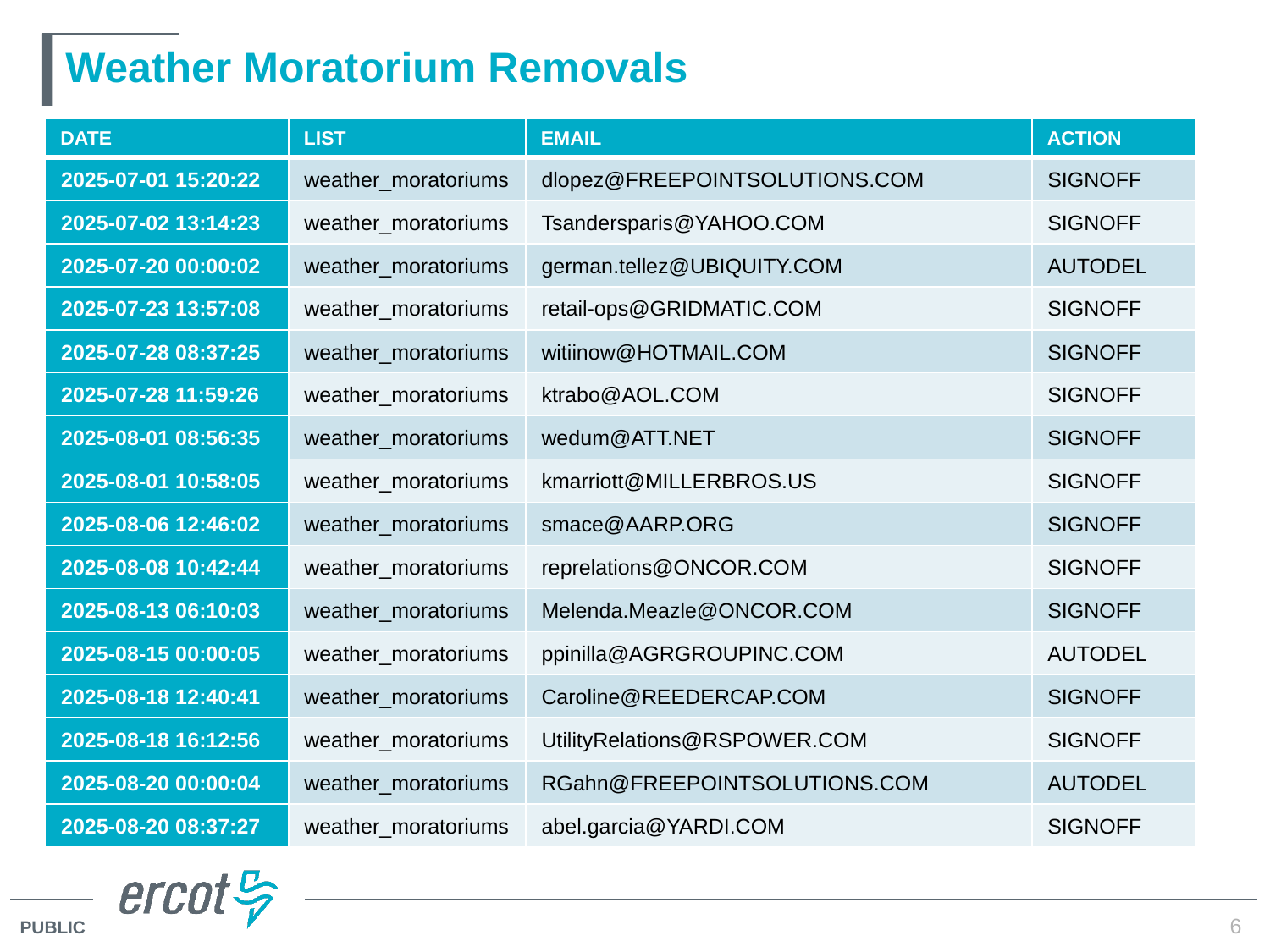

# Weather Moratorium Removals

| DATE | LIST | EMAIL | ACTION |
| --- | --- | --- | --- |
| 2025-07-01 15:20:22 | weather\_moratoriums | dlopez@FREEPOINTSOLUTIONS.COM | SIGNOFF |
| 2025-07-02 13:14:23 | weather\_moratoriums | Tsandersparis@YAHOO.COM | SIGNOFF |
| 2025-07-20 00:00:02 | weather\_moratoriums | german.tellez@UBIQUITY.COM | AUTODEL |
| 2025-07-23 13:57:08 | weather\_moratoriums | retail-ops@GRIDMATIC.COM | SIGNOFF |
| 2025-07-28 08:37:25 | weather\_moratoriums | witiinow@HOTMAIL.COM | SIGNOFF |
| 2025-07-28 11:59:26 | weather\_moratoriums | ktrabo@AOL.COM | SIGNOFF |
| 2025-08-01 08:56:35 | weather\_moratoriums | wedum@ATT.NET | SIGNOFF |
| 2025-08-01 10:58:05 | weather\_moratoriums | kmarriott@MILLERBROS.US | SIGNOFF |
| 2025-08-06 12:46:02 | weather\_moratoriums | smace@AARP.ORG | SIGNOFF |
| 2025-08-08 10:42:44 | weather\_moratoriums | reprelations@ONCOR.COM | SIGNOFF |
| 2025-08-13 06:10:03 | weather\_moratoriums | Melenda.Meazle@ONCOR.COM | SIGNOFF |
| 2025-08-15 00:00:05 | weather\_moratoriums | ppinilla@AGRGROUPINC.COM | AUTODEL |
| 2025-08-18 12:40:41 | weather\_moratoriums | Caroline@REEDERCAP.COM | SIGNOFF |
| 2025-08-18 16:12:56 | weather\_moratoriums | UtilityRelations@RSPOWER.COM | SIGNOFF |
| 2025-08-20 00:00:04 | weather\_moratoriums | RGahn@FREEPOINTSOLUTIONS.COM | AUTODEL |
| 2025-08-20 08:37:27 | weather\_moratoriums | abel.garcia@YARDI.COM | SIGNOFF |
6